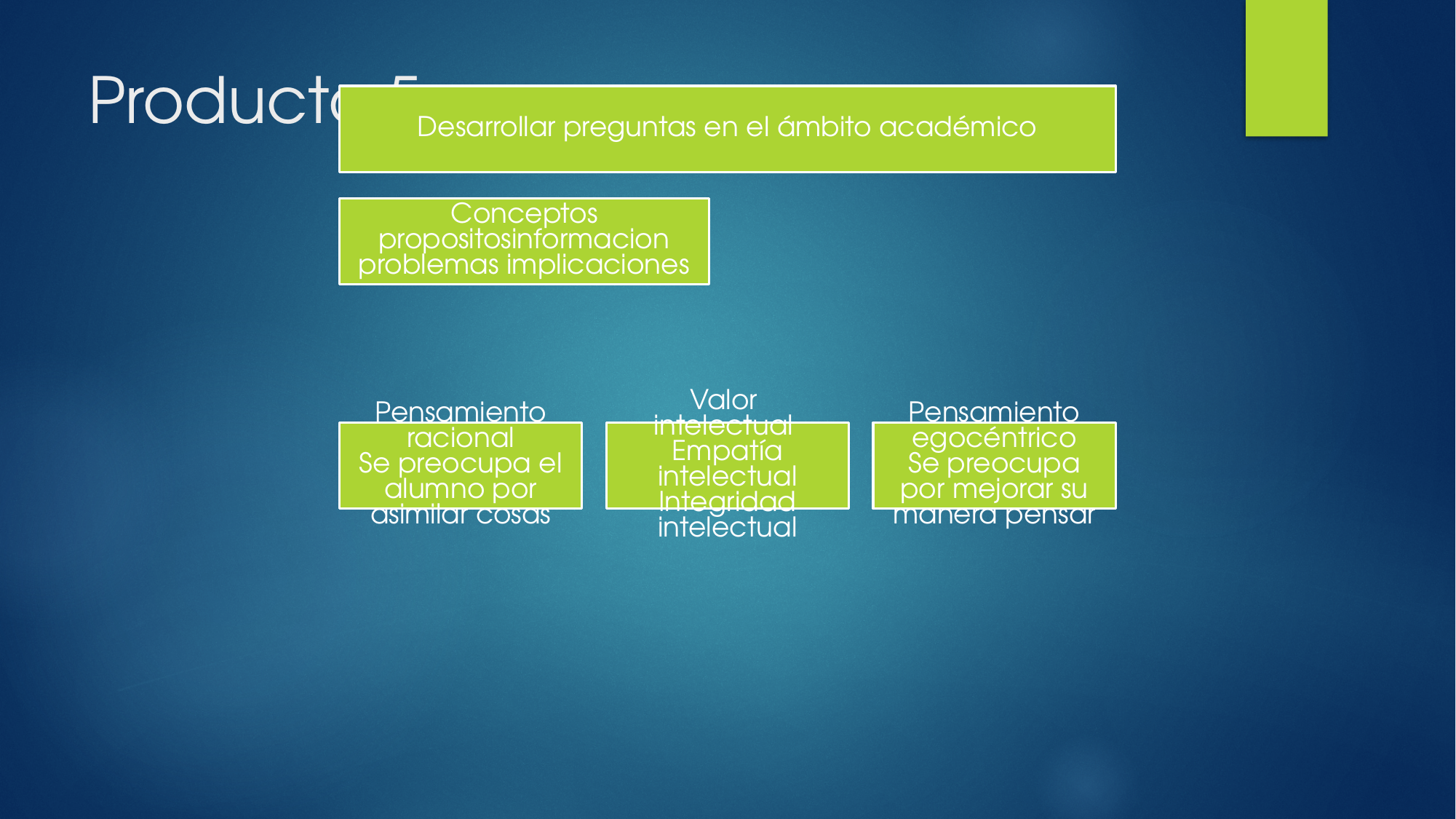

# Producto 5
Desarrollar preguntas en el ámbito académico
Conceptos propositosinformacion problemas implicaciones
Pensamiento racional
Se preocupa el alumno por asimilar cosas
Valor  intelectual
Empatía intelectual
Integridad intelectual
Pensamiento egocéntrico
Se preocupa por mejorar su manera pensar